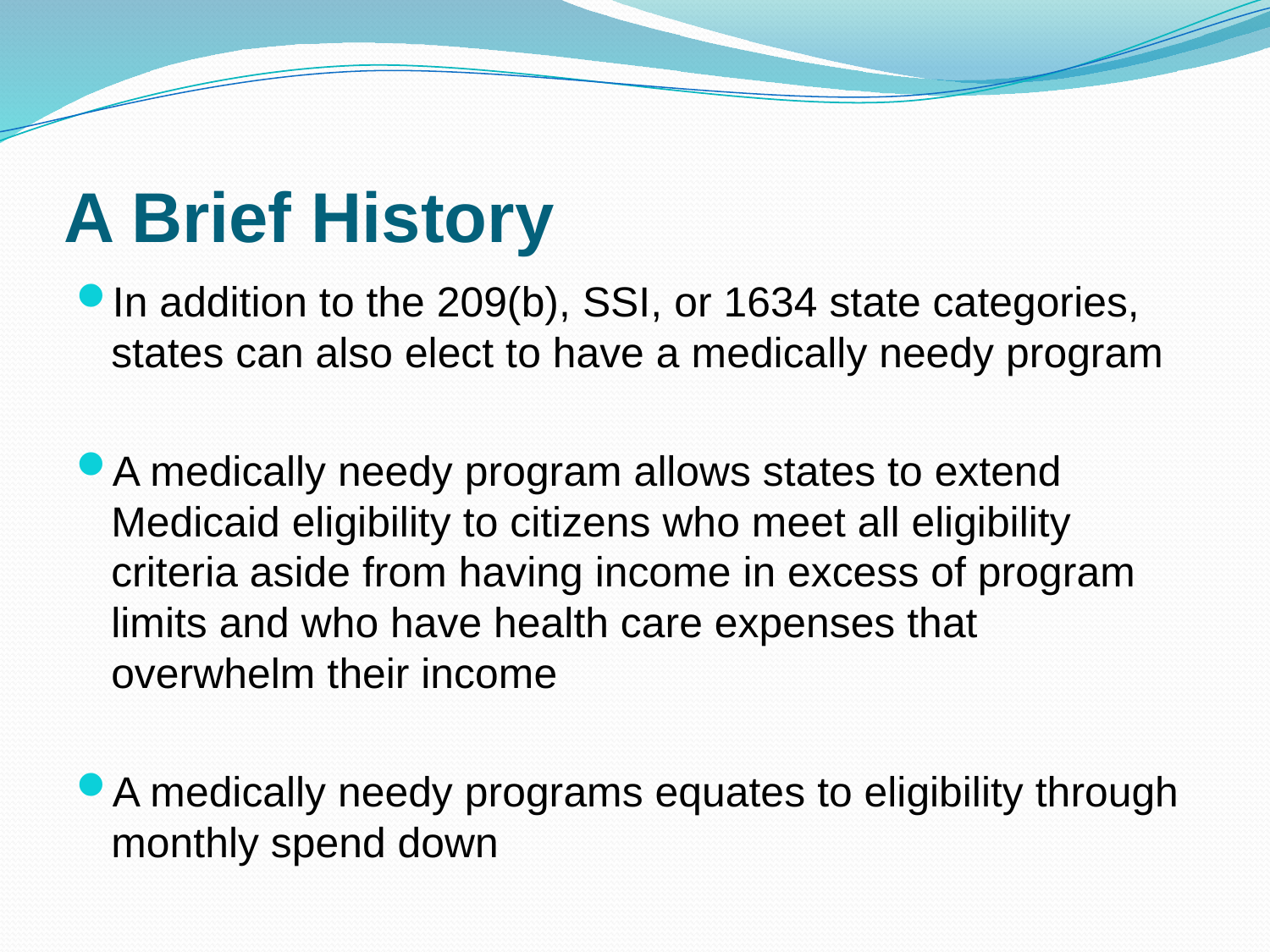

# A Brief History
In addition to the 209(b), SSI, or 1634 state categories, states can also elect to have a medically needy program

A medically needy program allows states to extend Medicaid eligibility to citizens who meet all eligibility criteria aside from having income in excess of program limits and who have health care expenses that overwhelm their income

A medically needy programs equates to eligibility through monthly spend down